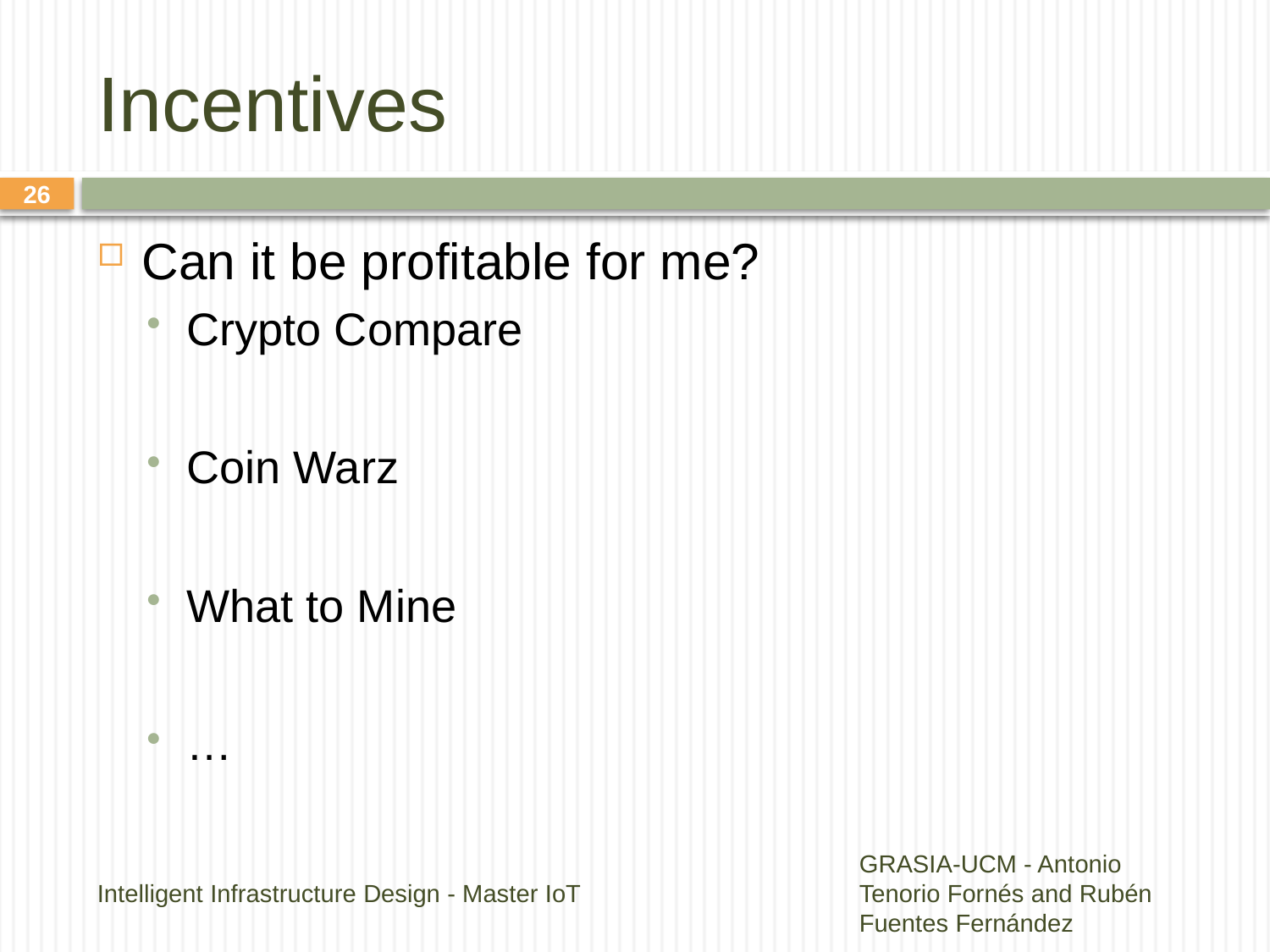

# Incentives
26
Can it be profitable for me?
Crypto Compare

Coin Warz

What to Mine

…
Intelligent Infrastructure Design - Master IoT
GRASIA-UCM - Antonio Tenorio Fornés and Rubén Fuentes Fernández